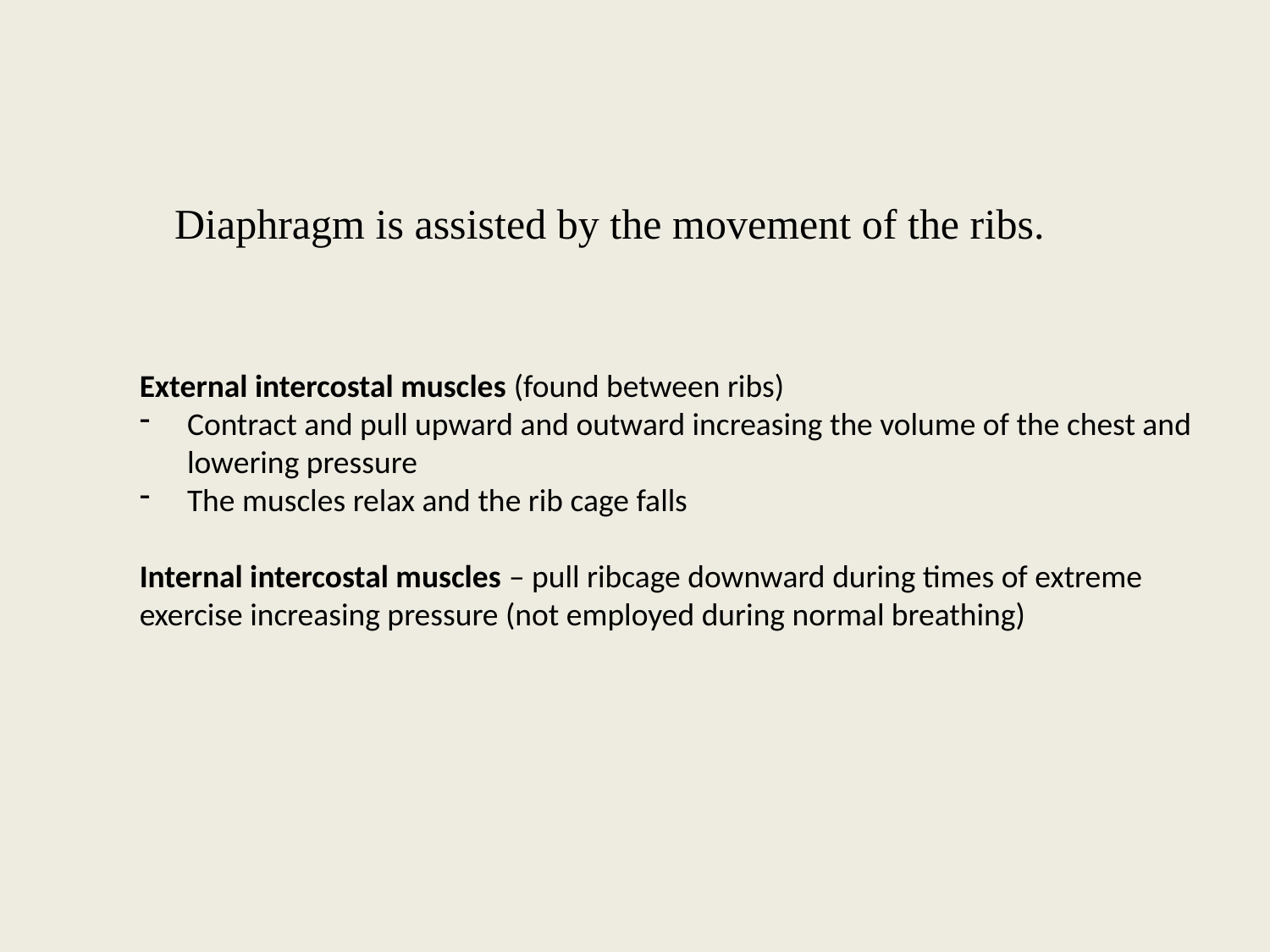

Diaphragm is assisted by the movement of the ribs.
External intercostal muscles (found between ribs)
Contract and pull upward and outward increasing the volume of the chest and lowering pressure
The muscles relax and the rib cage falls

Internal intercostal muscles – pull ribcage downward during times of extreme exercise increasing pressure (not employed during normal breathing)